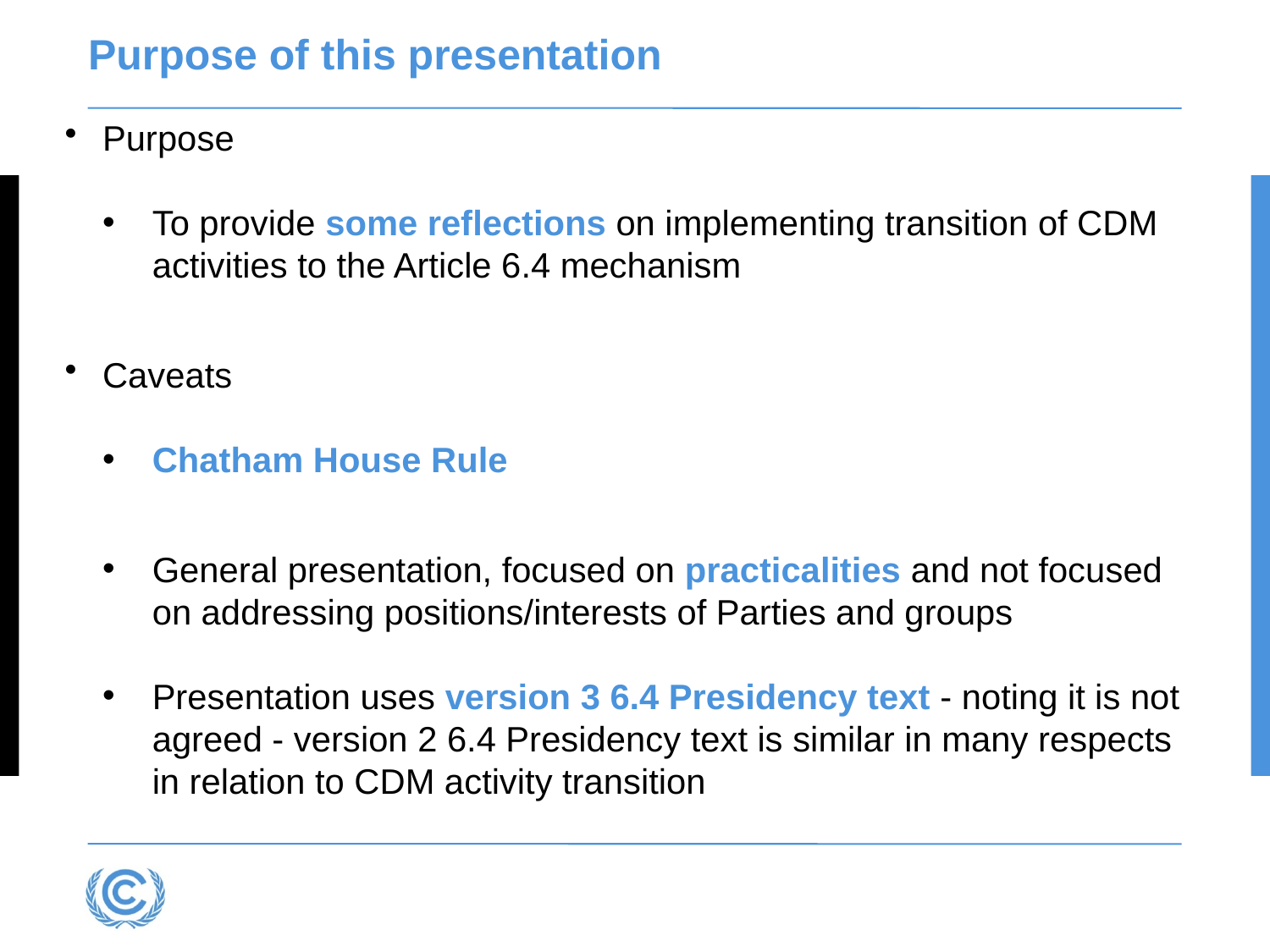

# Purpose of this presentation
Purpose

To provide some reflections on implementing transition of CDM activities to the Article 6.4 mechanism

Caveats

Chatham House Rule

General presentation, focused on practicalities and not focused on addressing positions/interests of Parties and groups

Presentation uses version 3 6.4 Presidency text - noting it is not agreed - version 2 6.4 Presidency text is similar in many respects in relation to CDM activity transition